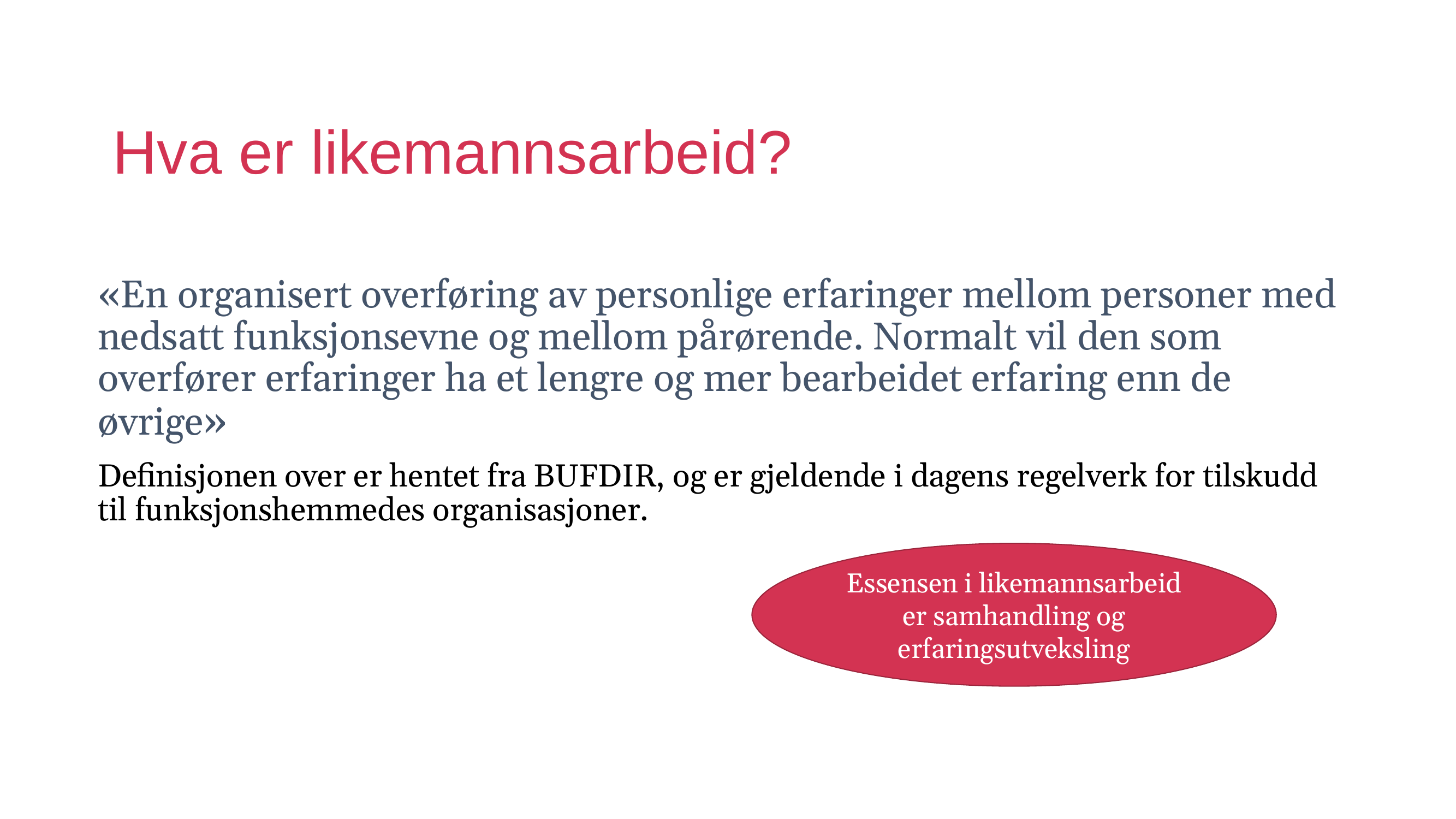

# Hva er likemannsarbeid?

«En organisert overføring av personlige erfaringer mellom personer med nedsatt funksjonsevne og mellom pårørende. Normalt vil den som overfører erfaringer ha et lengre og mer bearbeidet erfaring enn de øvrige»
Definisjonen over er hentet fra BUFDIR, og er gjeldende i dagens regelverk for tilskudd til funksjonshemmedes organisasjoner.
Essensen i likemannsarbeid er samhandling og erfaringsutveksling